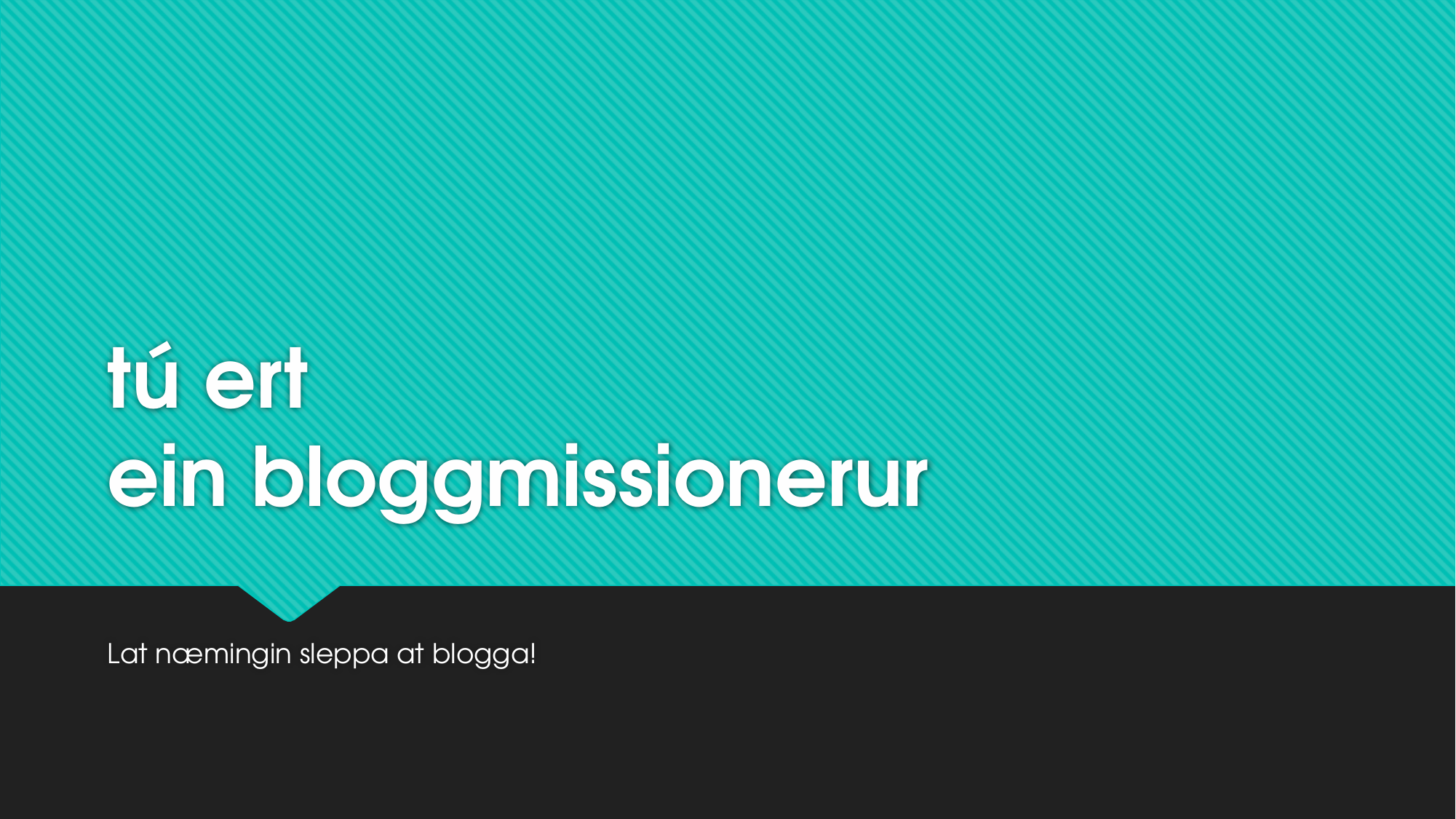

# tú ert ein bloggmissionerur
Lat næmingin sleppa at blogga!